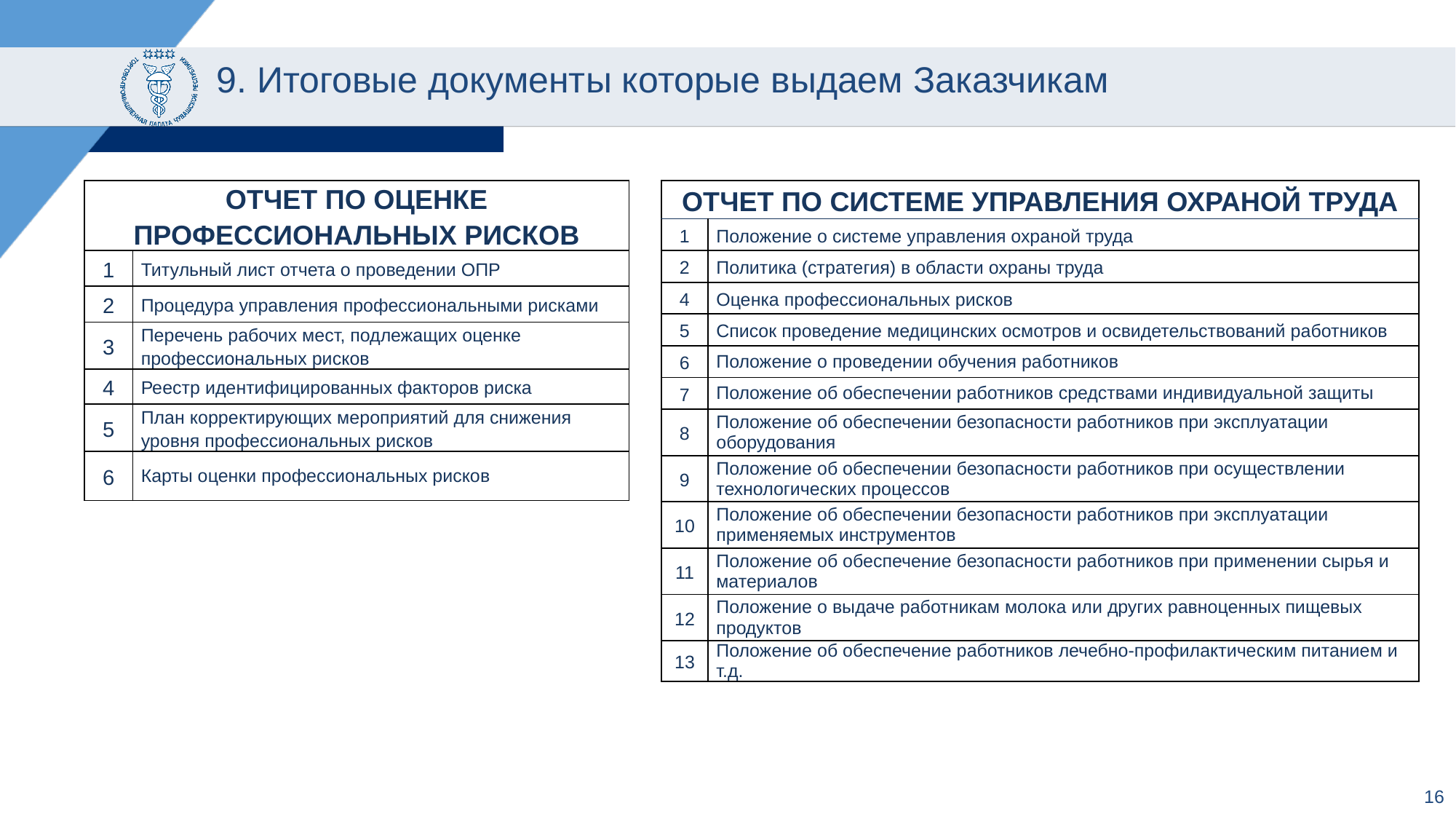

# 9. Итоговые документы которые выдаем Заказчикам
| ОТЧЕТ ПО ОЦЕНКЕ ПРОФЕССИОНАЛЬНЫХ РИСКОВ |  |
| --- | --- |
| 1 | Титульный лист отчета о проведении ОПР |
| 2 | Процедура управления профессиональными рисками |
| 3 | Перечень рабочих мест, подлежащих оценке профессиональных рисков |
| 4 | Реестр идентифицированных факторов риска |
| 5 | План корректирующих мероприятий для снижения уровня профессиональных рисков |
| 6 | Карты оценки профессиональных рисков |
| ОТЧЕТ ПО СИСТЕМЕ УПРАВЛЕНИЯ ОХРАНОЙ ТРУДА |  |
| --- | --- |
| 1 | Положение о системе управления охраной труда |
| 2 | Политика (стратегия) в области охраны труда |
| 4 | Оценка профессиональных рисков |
| 5 | Список проведение медицинских осмотров и освидетельствований работников |
| 6 | Положение о проведении обучения работников |
| 7 | Положение об обеспечении работников средствами индивидуальной защиты |
| 8 | Положение об обеспечении безопасности работников при эксплуатации оборудования |
| 9 | Положение об обеспечении безопасности работников при осуществлении технологических процессов |
| 10 | Положение об обеспечении безопасности работников при эксплуатации применяемых инструментов |
| 11 | Положение об обеспечение безопасности работников при применении сырья и материалов |
| 12 | Положение о выдаче работникам молока или других равноценных пищевых продуктов |
| 13 | Положение об обеспечение работников лечебно-профилактическим питанием и т.д. |
16